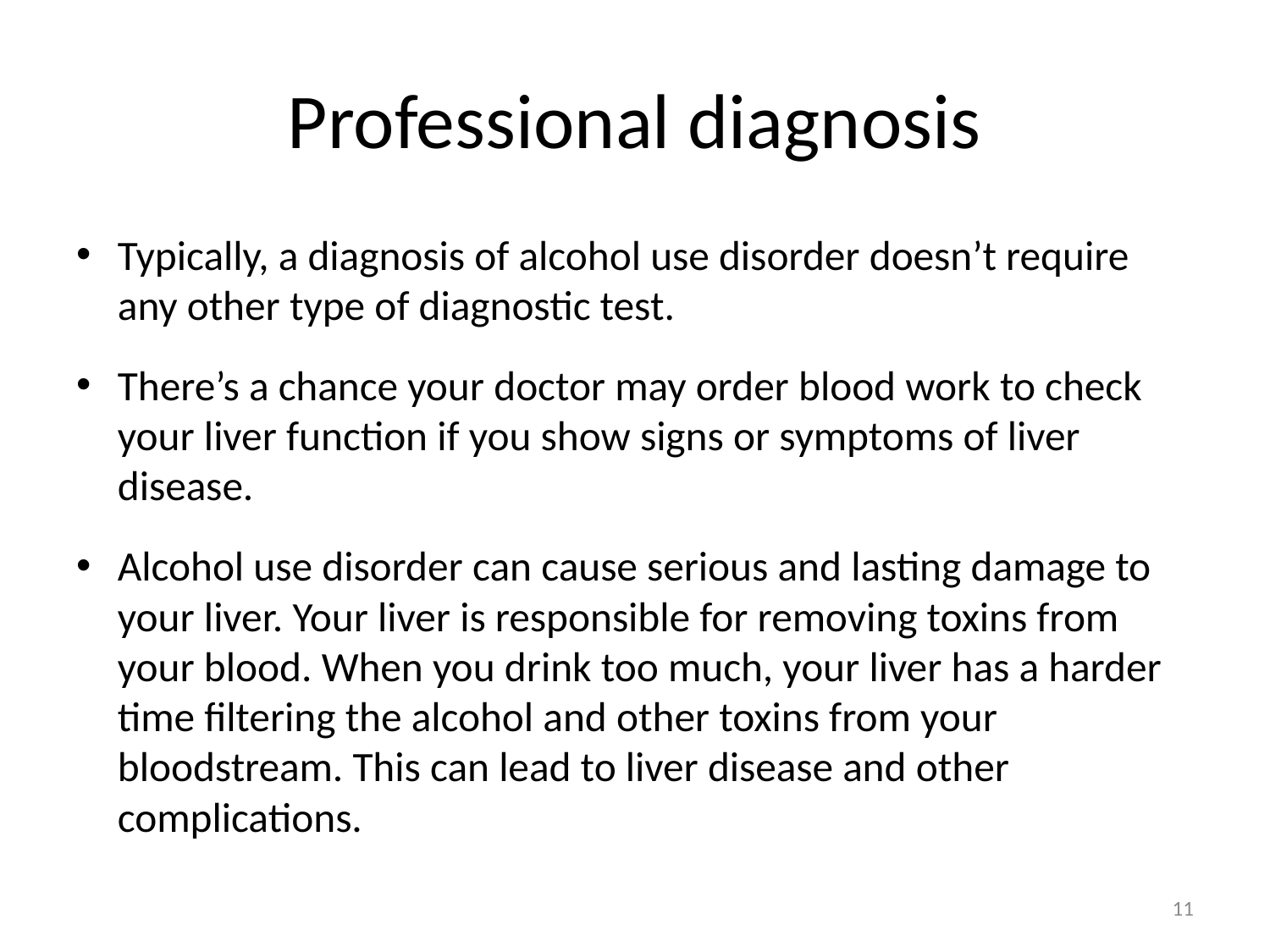

# Professional diagnosis
Typically, a diagnosis of alcohol use disorder doesn’t require any other type of diagnostic test.

There’s a chance your doctor may order blood work to check your liver function if you show signs or symptoms of liver disease.

Alcohol use disorder can cause serious and lasting damage to your liver. Your liver is responsible for removing toxins from your blood. When you drink too much, your liver has a harder time filtering the alcohol and other toxins from your bloodstream. This can lead to liver disease and other complications.

11